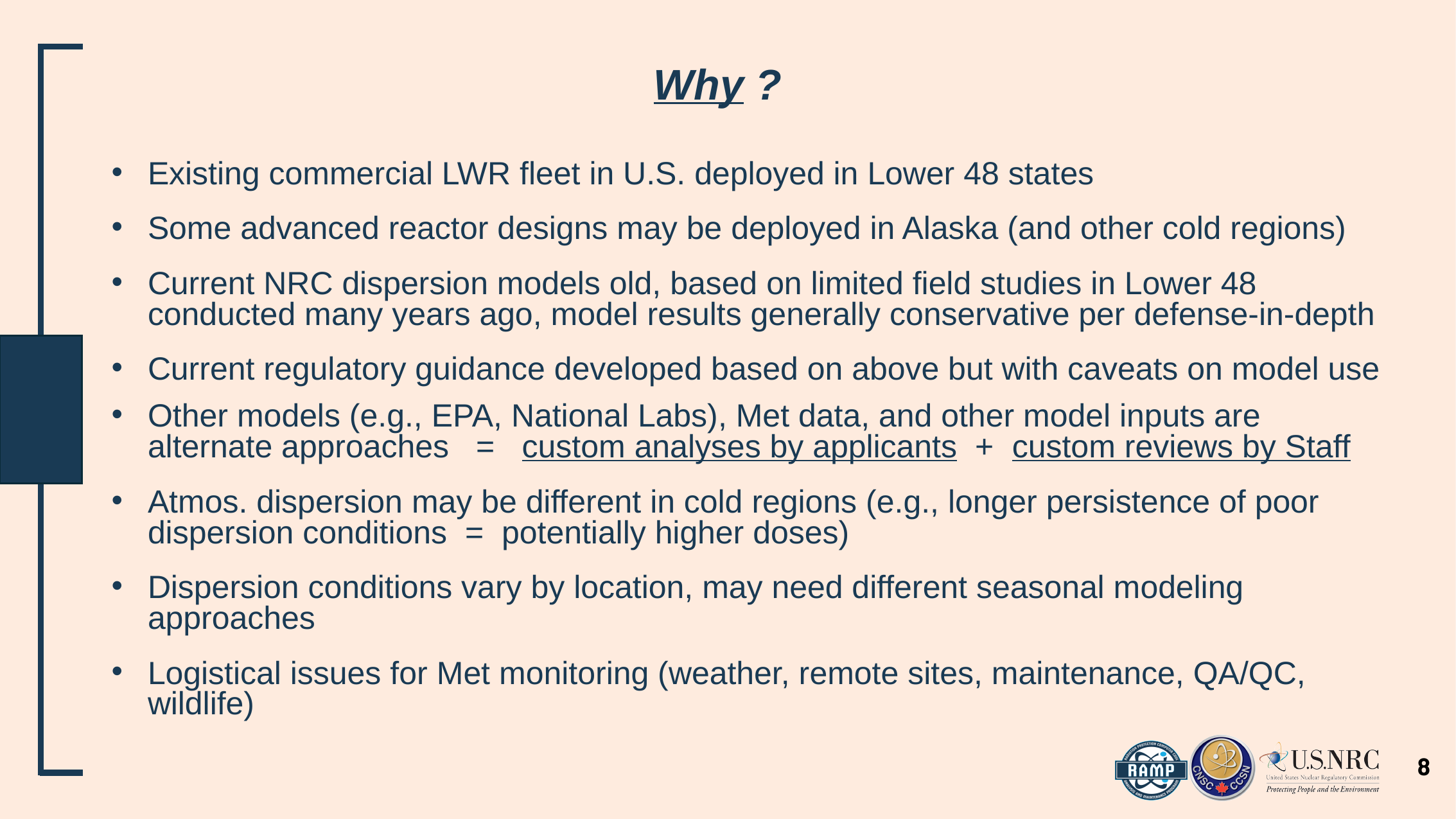

# Why ?
Existing commercial LWR fleet in U.S. deployed in Lower 48 states
Some advanced reactor designs may be deployed in Alaska (and other cold regions)
Current NRC dispersion models old, based on limited field studies in Lower 48 conducted many years ago, model results generally conservative per defense-in-depth
Current regulatory guidance developed based on above but with caveats on model use
Other models (e.g., EPA, National Labs), Met data, and other model inputs are alternate approaches   =   custom analyses by applicants  +  custom reviews by Staff
Atmos. dispersion may be different in cold regions (e.g., longer persistence of poor dispersion conditions  =  potentially higher doses)
Dispersion conditions vary by location, may need different seasonal modeling approaches
Logistical issues for Met monitoring (weather, remote sites, maintenance, QA/QC, wildlife)
8